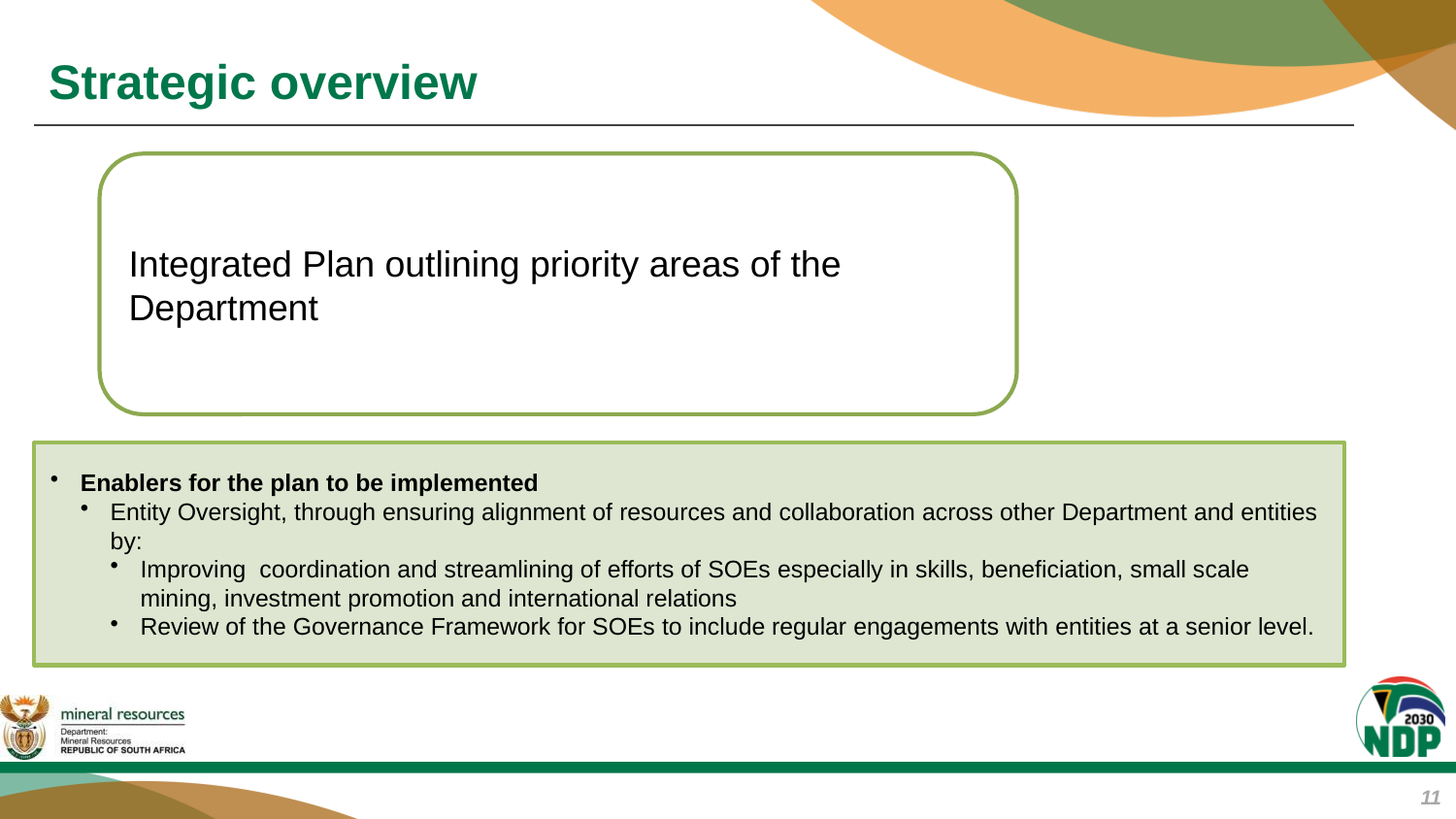

# Strategic overview
Integrated Plan outlining priority areas of the Department
Enablers for the plan to be implemented
Improving  coordination and streamlining of efforts of SOEs especially in skills, beneficiation, small scale mining, investment promotion and international relations
Entity Oversight, through ensuring alignment of resources and collaboration across other Department and entities by:
Review of the Governance Framework for SOEs to include regular engagements with entities at a senior level.
11